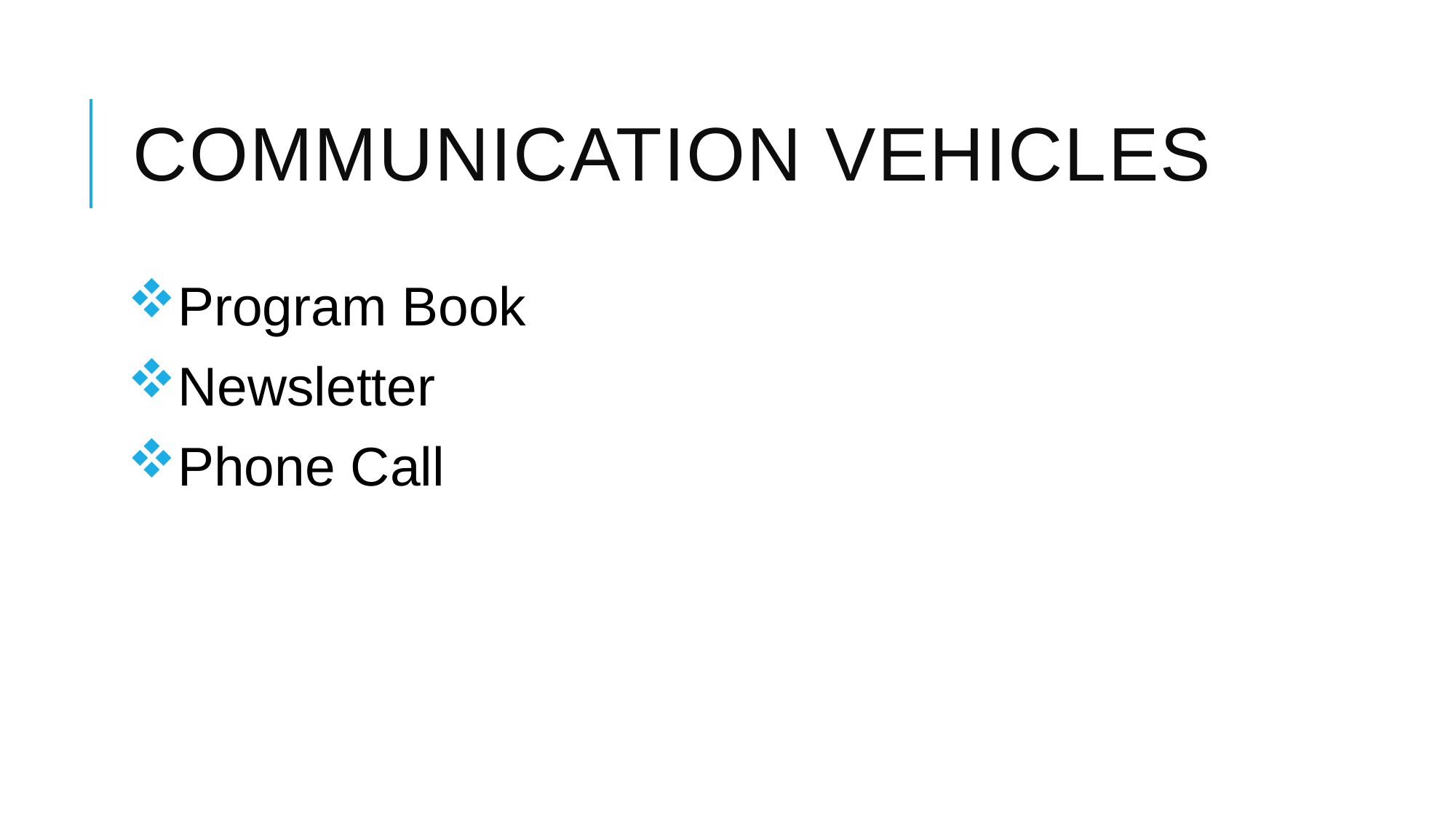

# Communication vehicles
Program Book
Newsletter
Phone Call